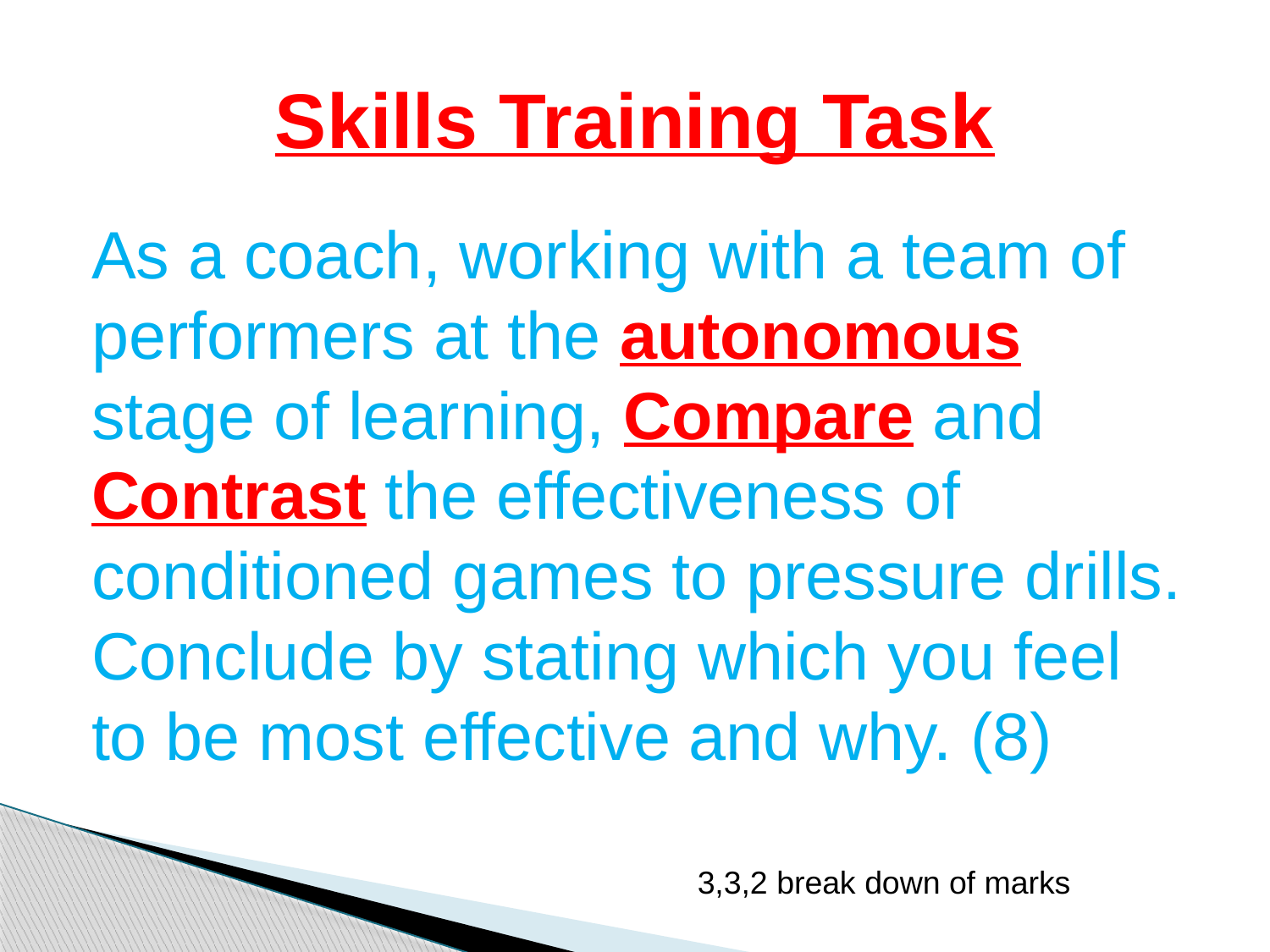

# Skills Training Task
As a coach, working with a team of performers at the autonomous stage of learning, Compare and Contrast the effectiveness of conditioned games to pressure drills. Conclude by stating which you feel to be most effective and why. (8)
3,3,2 break down of marks